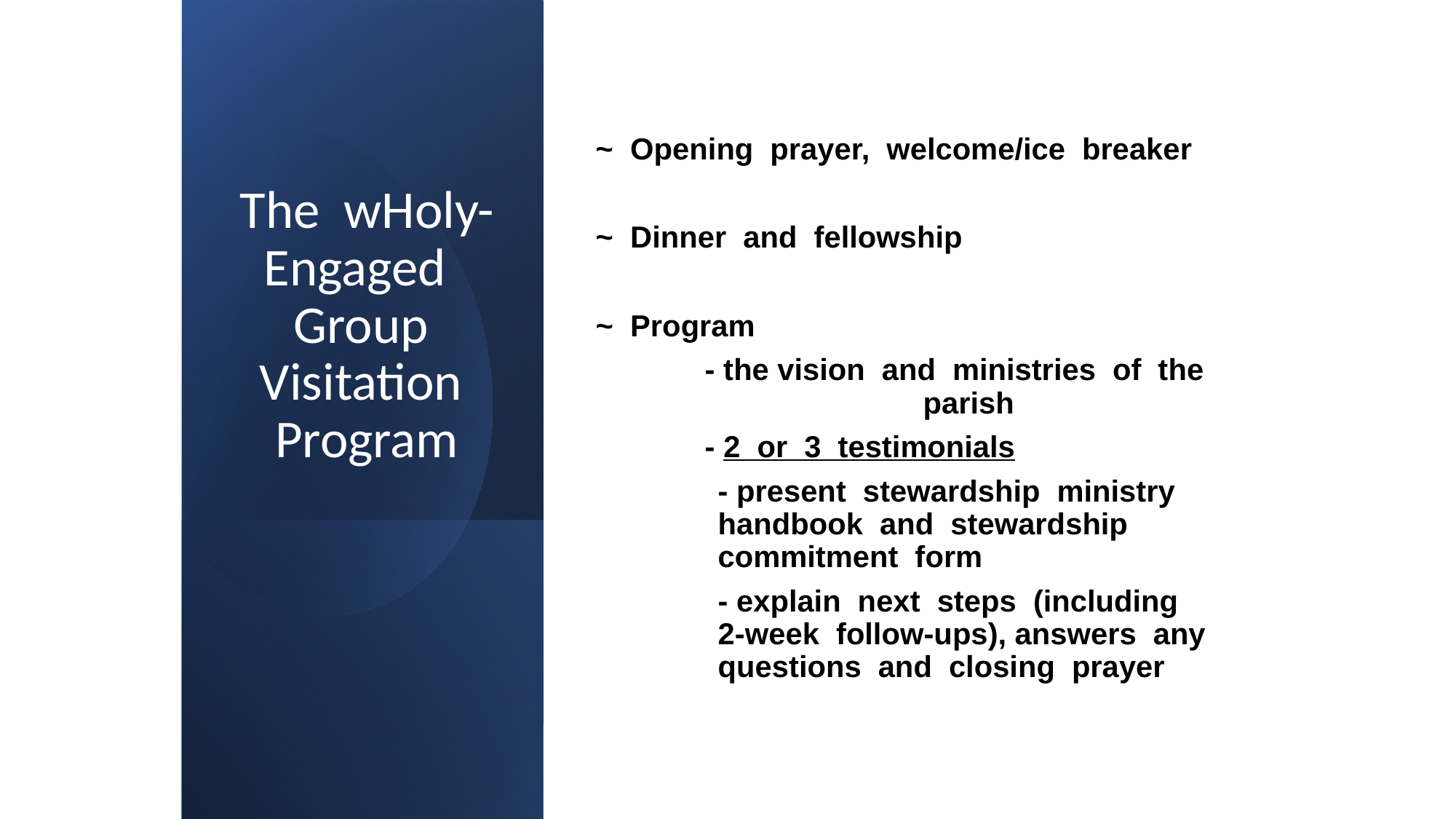

The  wHoly-Engaged
Group  Visitation  Program
~  Opening  prayer,  welcome/ice  breaker

~  Dinner  and  fellowship

~  Program
	- the vision  and  ministries  of  the  			parish
	- 2  or  3  testimonials
	- present  stewardship  ministry  handbook  and  stewardship  commitment  form
	- explain  next  steps  (including  2-week  follow-ups), answers  any  questions  and  closing  prayer